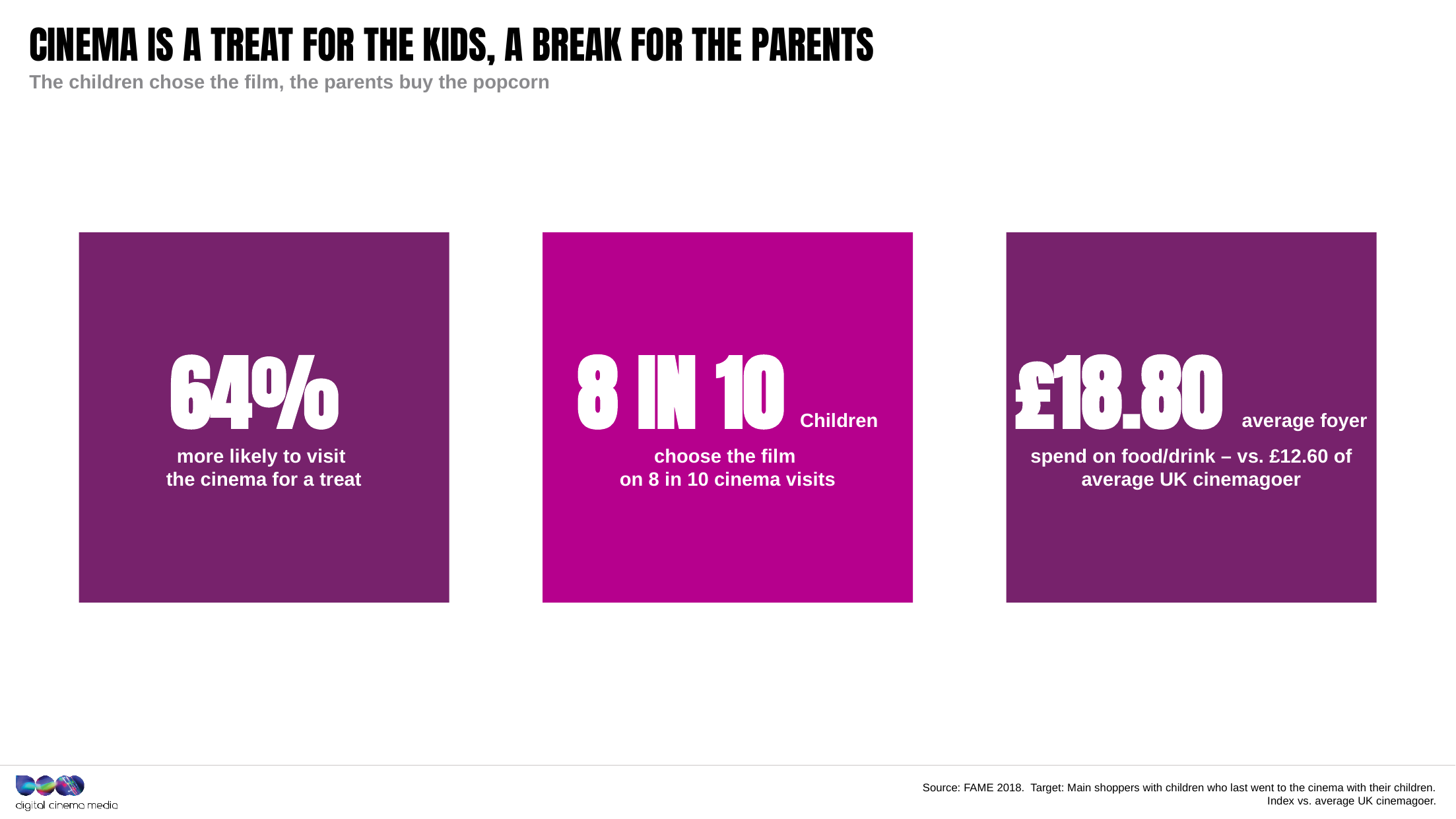

# CINEMA IS A treat for the kids, a break for the parents
The children chose the film, the parents buy the popcorn

64%
more likely to visit
the cinema for a treat
8 IN 10 Children choose the film
on 8 in 10 cinema visits
£18.80 average foyer spend on food/drink – vs. £12.60 of average UK cinemagoer
Source: FAME 2018.  Target: Main shoppers with children who last went to the cinema with their children.
Index vs. average UK cinemagoer.